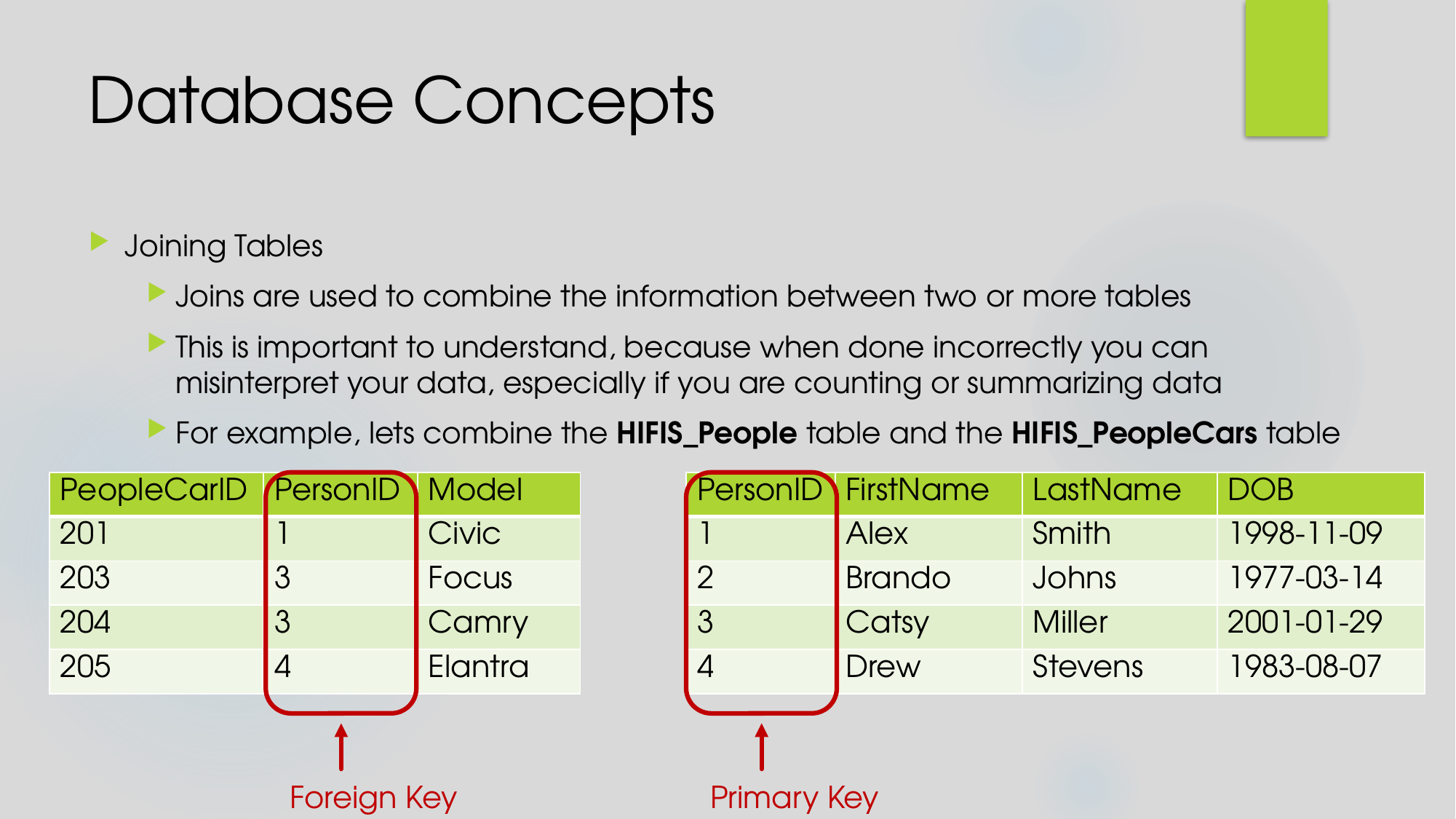

# Database Concepts
Joining Tables
Joins are used to combine the information between two or more tables
This is important to understand, because when done incorrectly you can misinterpret your data, especially if you are counting or summarizing data
For example, lets combine the HIFIS_People table and the HIFIS_PeopleCars table
Table2
Table1
Table2
Table1
| PeopleCarID | PersonID | Model |
| --- | --- | --- |
| 201 | 1 | Civic |
| 203 | 3 | Focus |
| 204 | 3 | Camry |
| 205 | 4 | Elantra |

Foreign Key
| PersonID | FirstName | LastName | DOB |
| --- | --- | --- | --- |
| 1 | Alex | Smith | 1998-11-09 |
| 2 | Brando | Johns | 1977-03-14 |
| 3 | Catsy | Miller | 2001-01-29 |
| 4 | Drew | Stevens | 1983-08-07 |

Primary Key
Table2
Table1